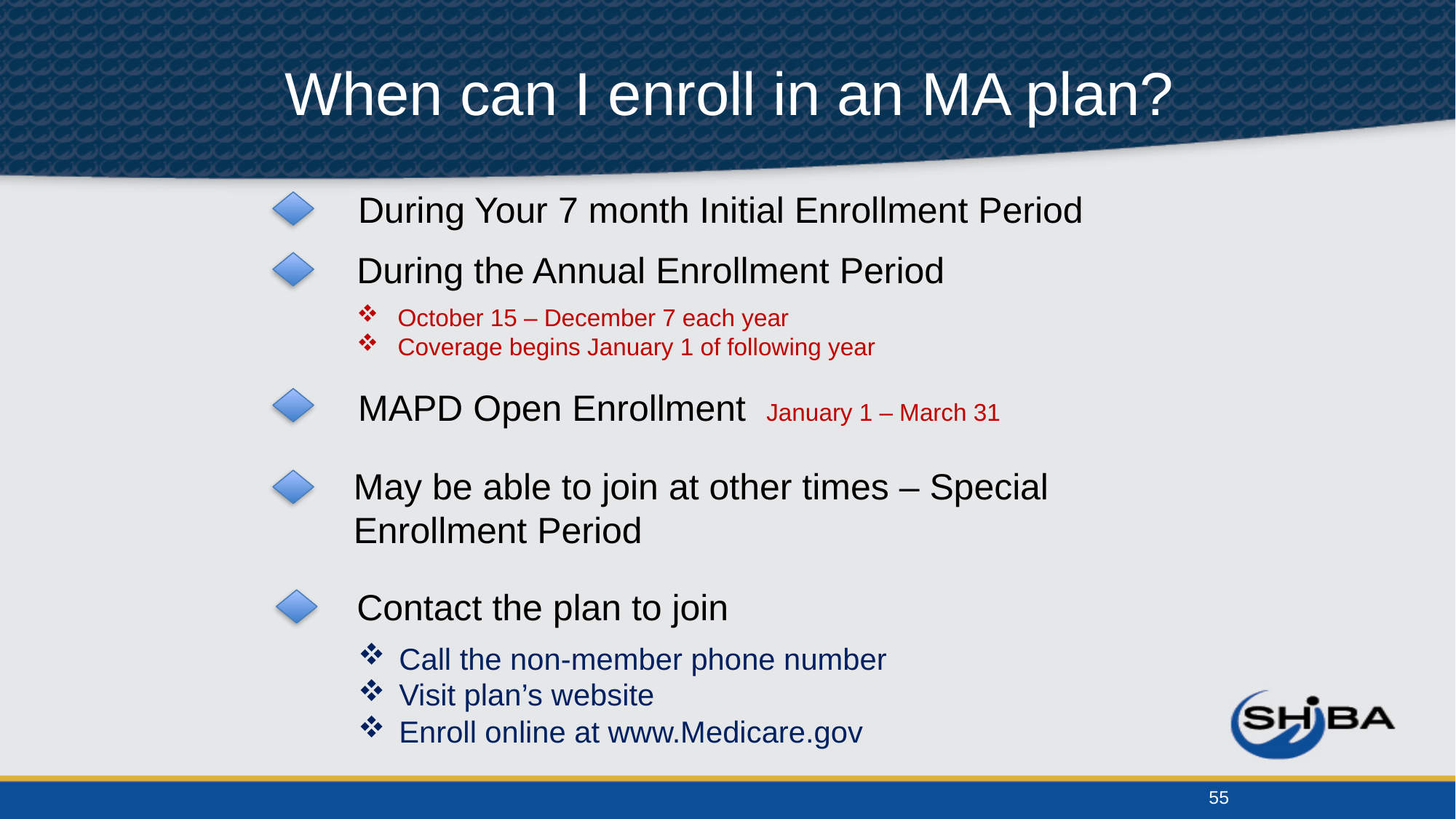

When can I enroll in an MA plan?
During Your 7 month Initial Enrollment Period

During the Annual Enrollment Period

October 15 – December 7 each year
Coverage begins January 1 of following year
MAPD Open Enrollment  January 1 – March 31

May be able to join at other times – Special Enrollment Period

Contact the plan to join

Call the non-member phone number
Visit plan’s website
Enroll online at www.Medicare.gov
55